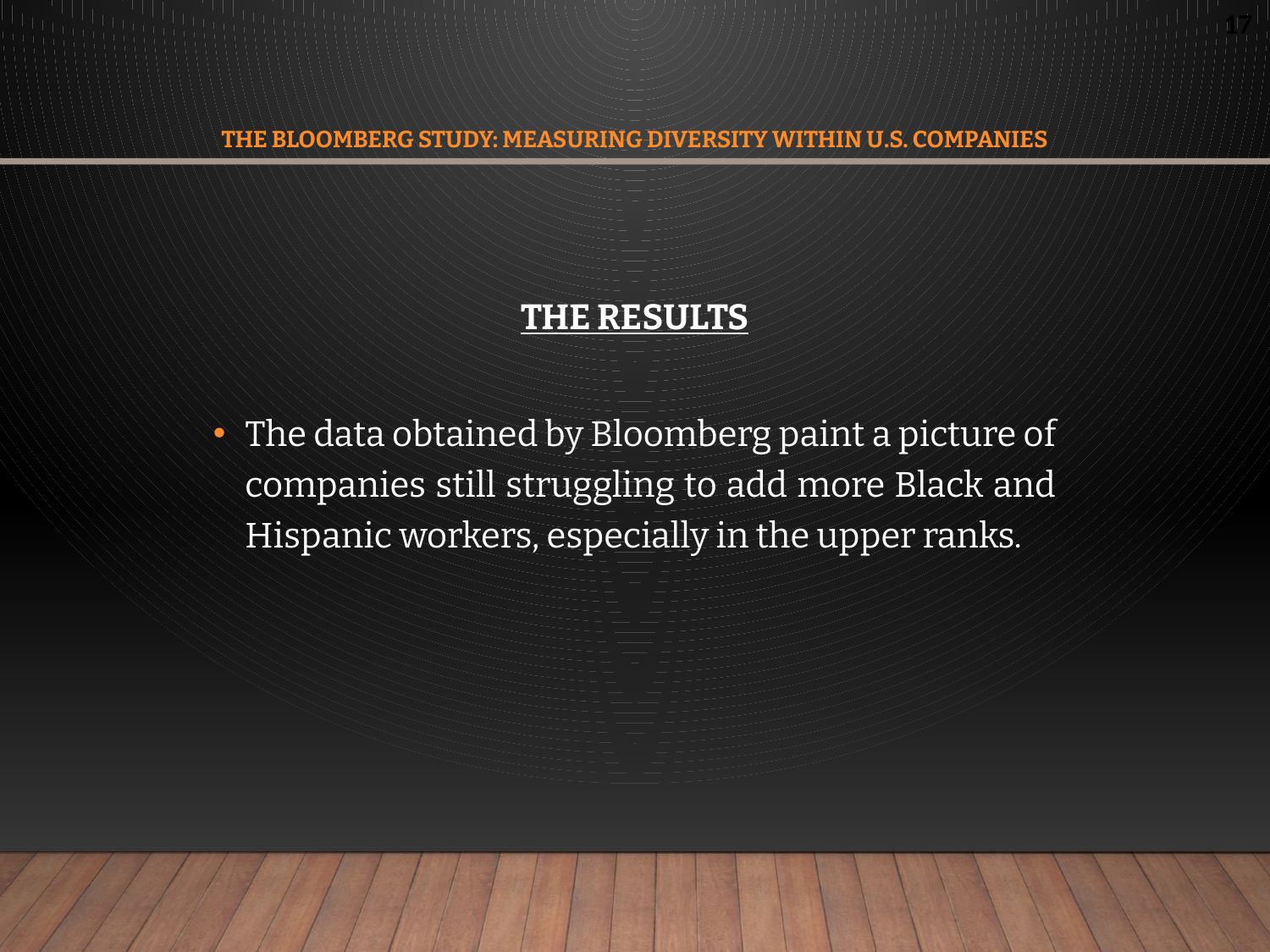

# The Bloomberg Study: Measuring Diversity within U.S. Companies
THE RESULTS

The data obtained by Bloomberg paint a picture of companies still struggling to add more Black and Hispanic workers, especially in the upper ranks.